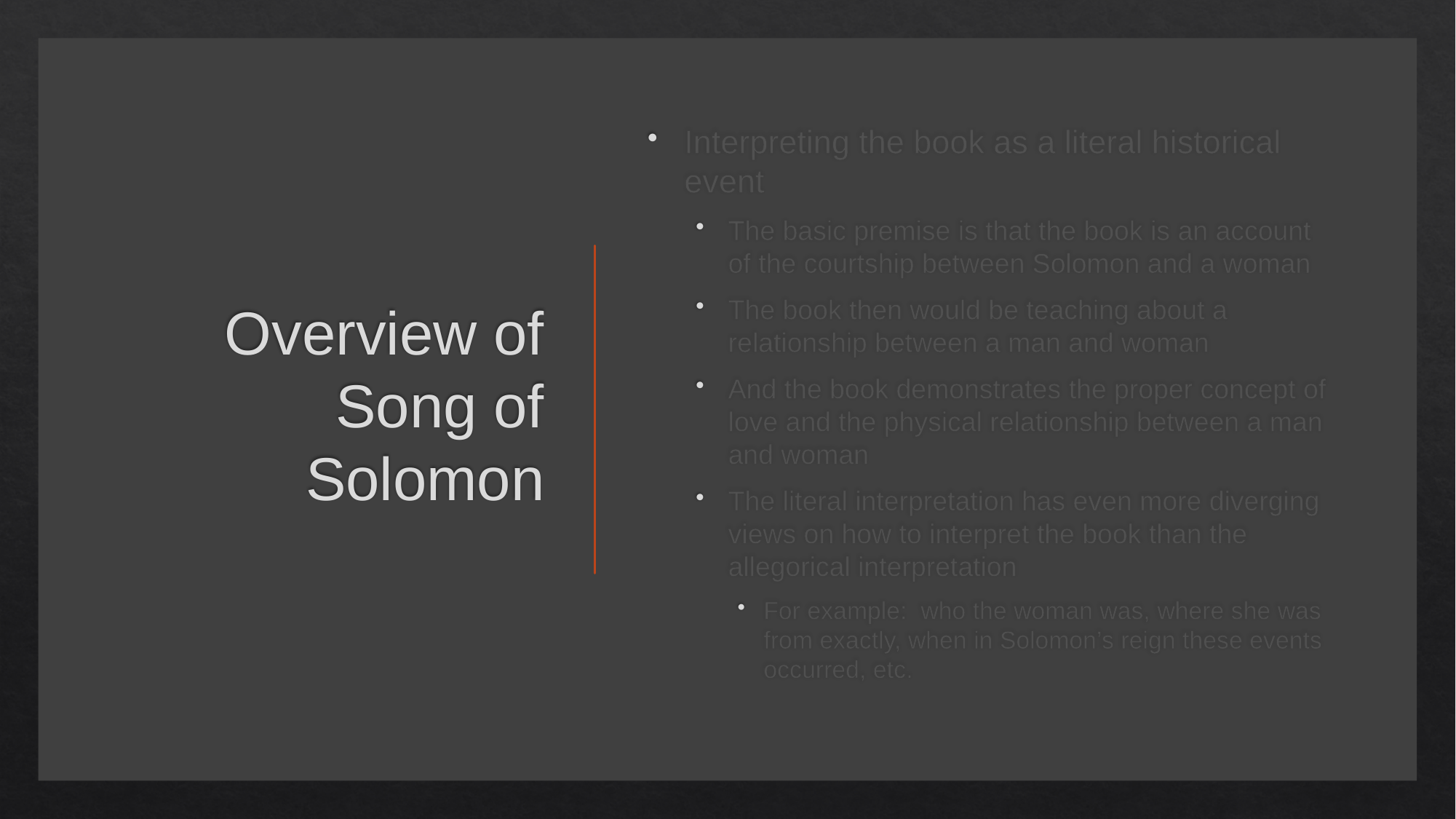

# Overview of Song of Solomon
Interpreting the book as a literal historical event
The basic premise is that the book is an account of the courtship between Solomon and a woman
The book then would be teaching about a relationship between a man and woman
And the book demonstrates the proper concept of love and the physical relationship between a man and woman
The literal interpretation has even more diverging views on how to interpret the book than the allegorical interpretation
For example:  who the woman was, where she was from exactly, when in Solomon’s reign these events occurred, etc.